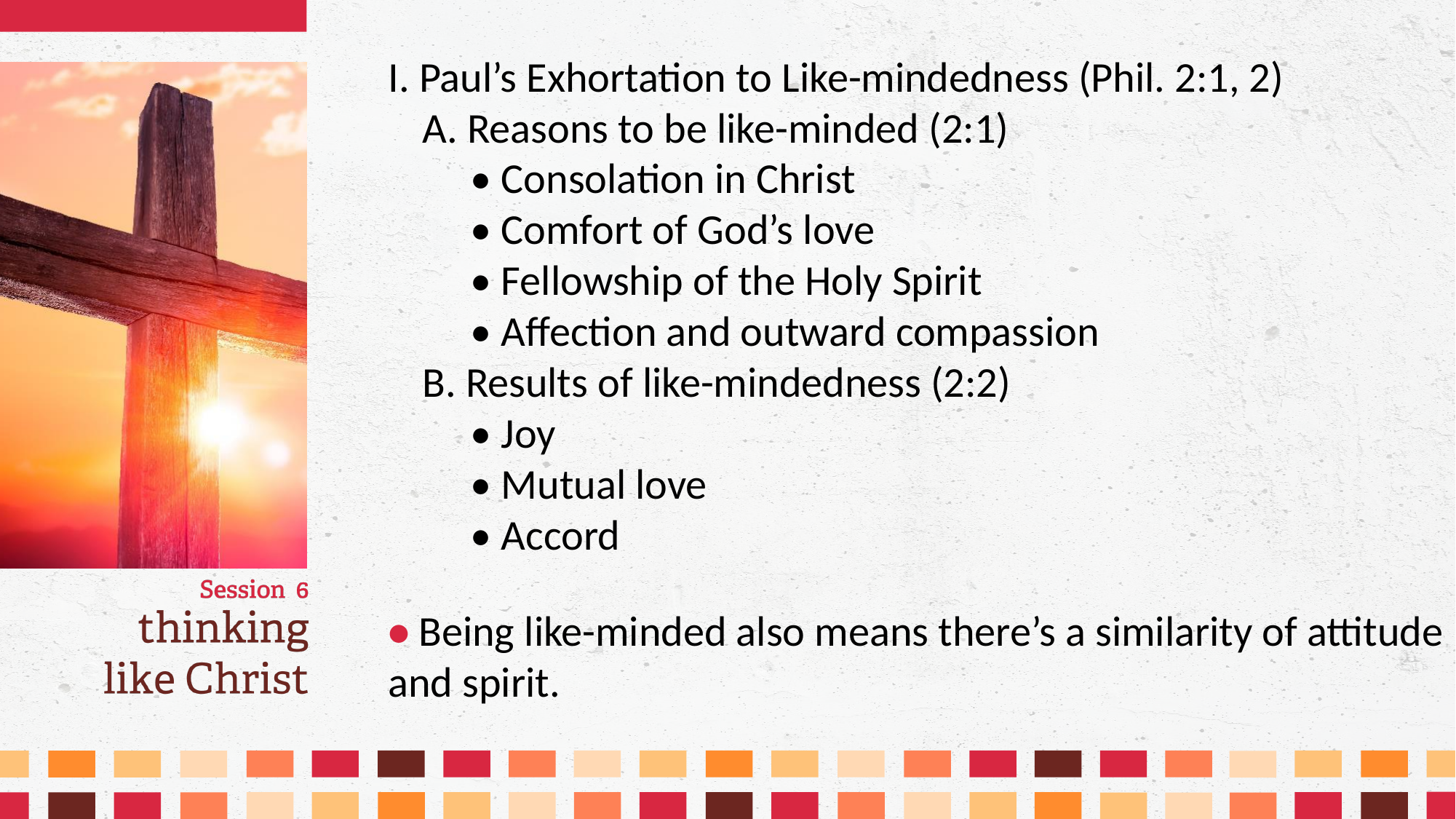

I. Paul’s Exhortation to Like-mindedness (Phil. 2:1, 2)
	A. Reasons to be like-minded (2:1)
		• Consolation in Christ
		• Comfort of God’s love
		• Fellowship of the Holy Spirit
		• Affection and outward compassion
	B. Results of like-mindedness (2:2)
		• Joy
		• Mutual love
		• Accord
• Being like-minded also means there’s a similarity of attitude and spirit.